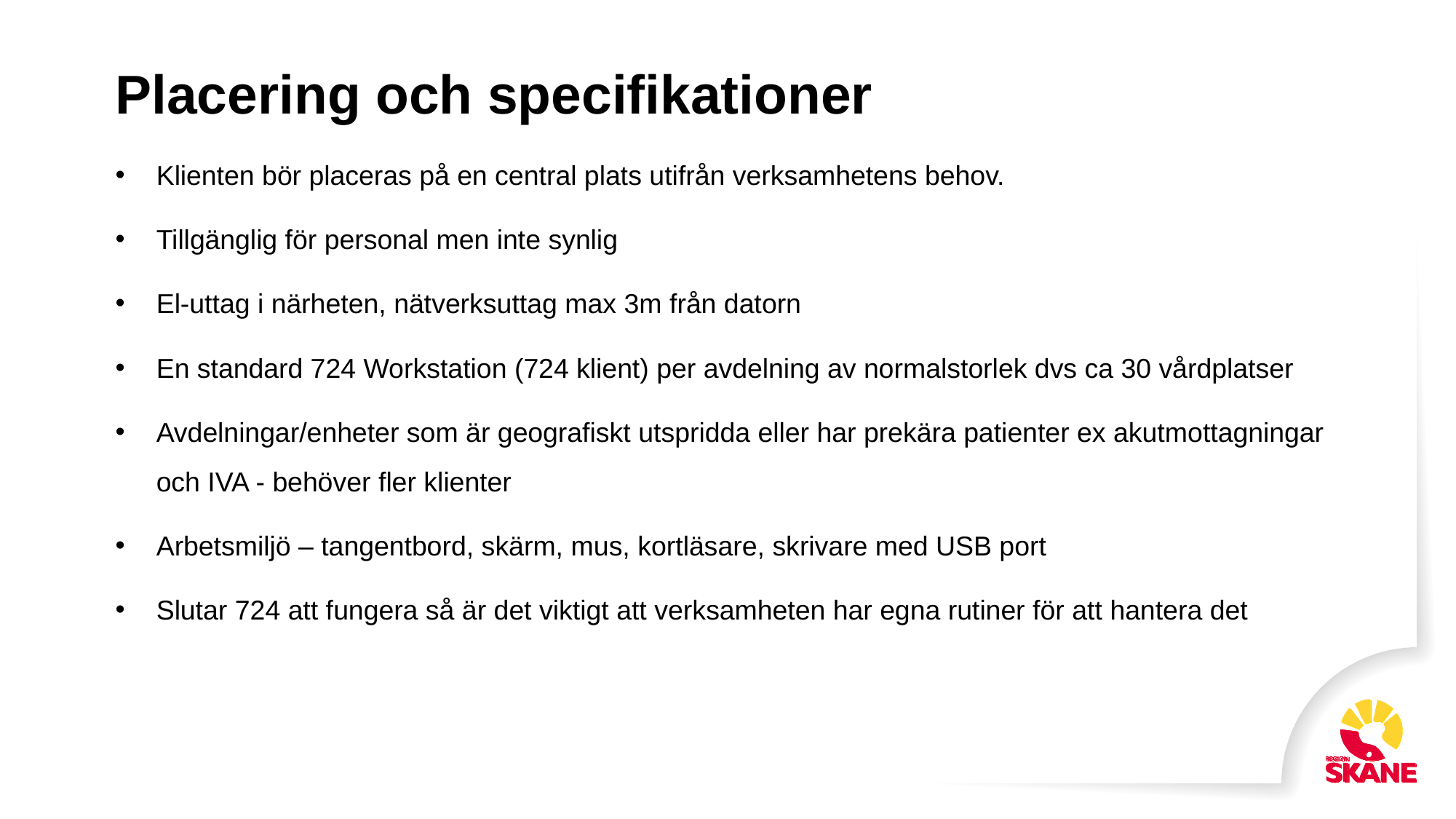

# Placering och specifikationer
Klienten bör placeras på en central plats utifrån verksamhetens behov.
Tillgänglig för personal men inte synlig
El-uttag i närheten, nätverksuttag max 3m från datorn
En standard 724 Workstation (724 klient) per avdelning av normalstorlek dvs ca 30 vårdplatser
Avdelningar/enheter som är geografiskt utspridda eller har prekära patienter ex akutmottagningar och IVA - behöver fler klienter
Arbetsmiljö – tangentbord, skärm, mus, kortläsare, skrivare med USB port
Slutar 724 att fungera så är det viktigt att verksamheten har egna rutiner för att hantera det